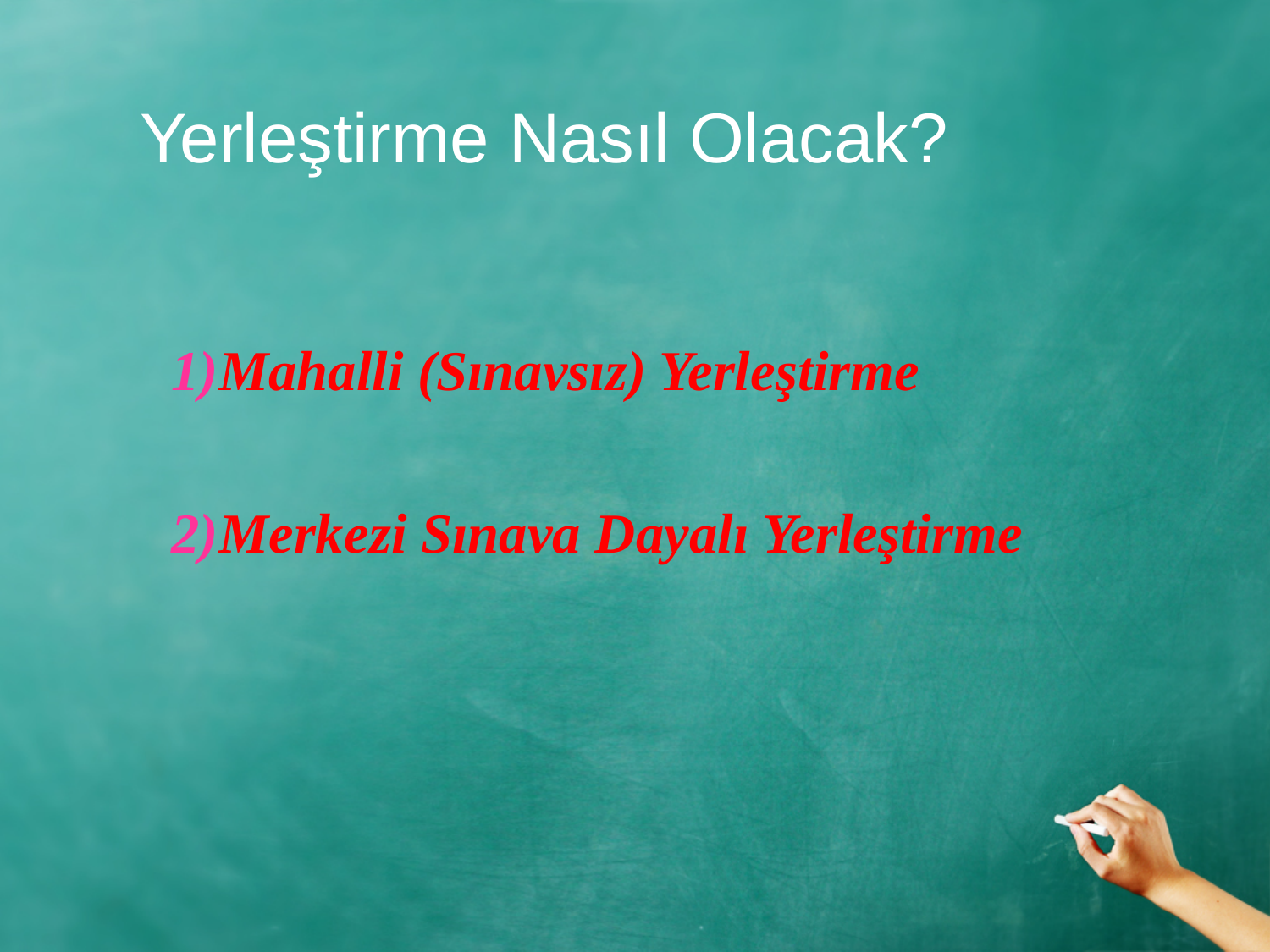

# Yerleştirme Nasıl Olacak?
Mahalli (Sınavsız) Yerleştirme

Merkezi Sınava Dayalı Yerleştirme